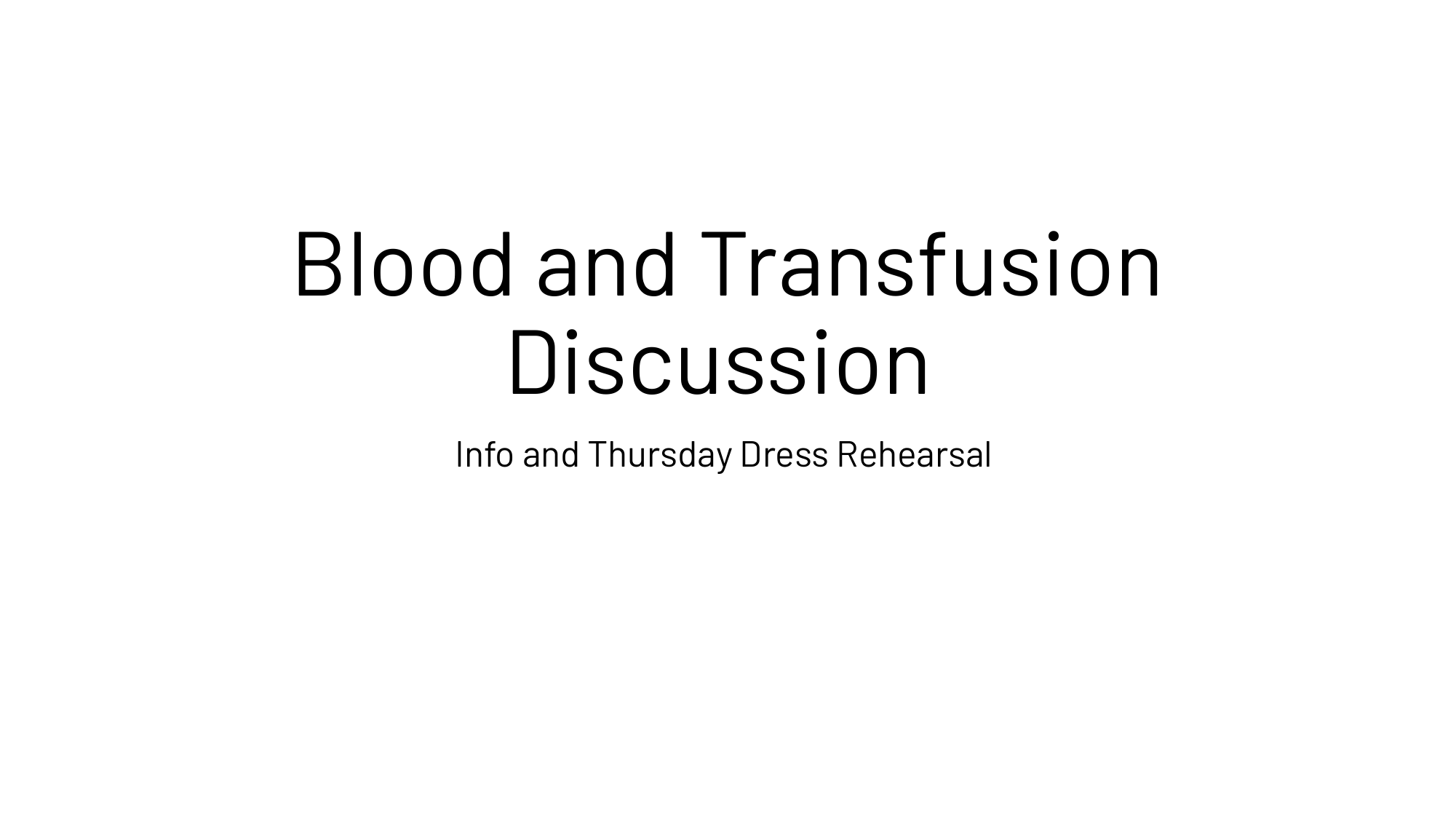

# Blood and Transfusion Discussion
Info and Thursday Dress Rehearsal